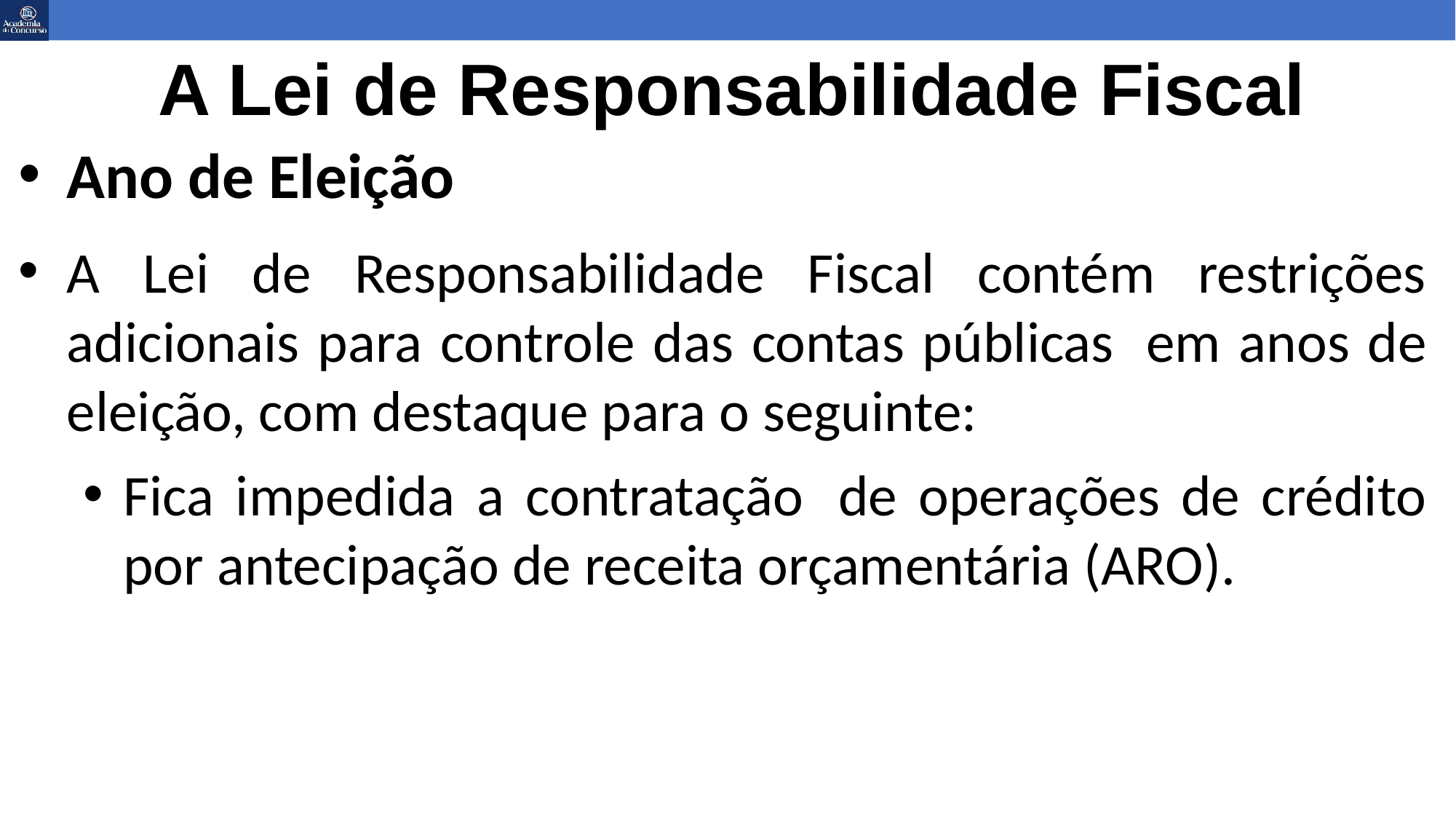

# A Lei de Responsabilidade Fiscal
Ano de Eleição

A Lei de Responsabilidade Fiscal contém restrições adicionais para controle das contas públicas  em anos de eleição, com destaque para o seguinte:

Fica impedida a contratação  de operações de crédito por antecipação de receita orçamentária (ARO).